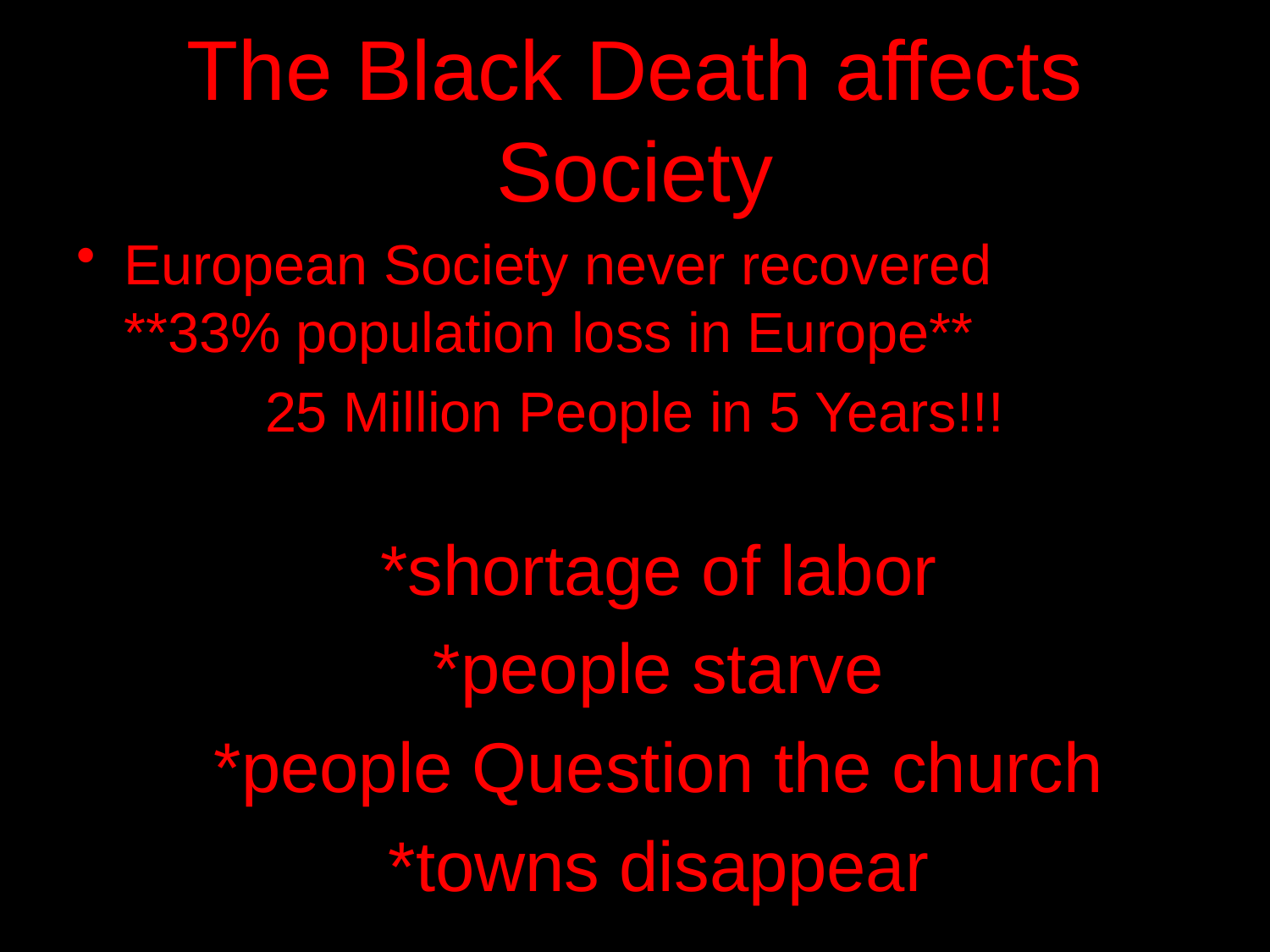

# The Black Death affects Society
European Society never recovered
**33% population loss in Europe**
25 Million People in 5 Years!!!
*shortage of labor
	*people starve
	*people Question the church
	*towns disappear